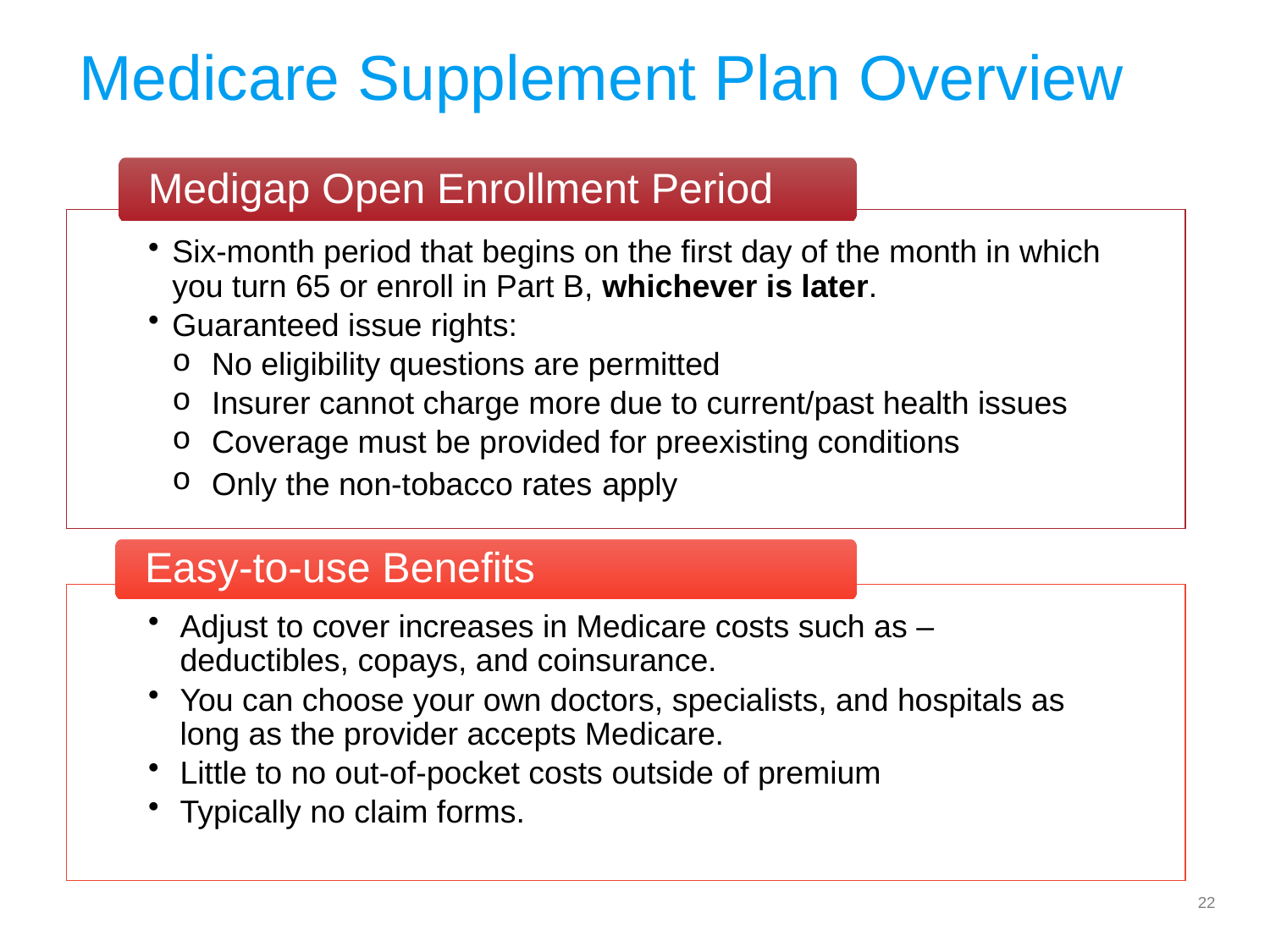

Medicare Supplement Plan Overview
Medigap Open Enrollment Period
Six-month period that begins on the first day of the month in which you turn 65 or enroll in Part B, whichever is later.
Guaranteed issue rights:
No eligibility questions are permitted
Insurer cannot charge more due to current/past health issues
Coverage must be provided for preexisting conditions
Only the non-tobacco rates apply
Easy-to-use Benefits
Adjust to cover increases in Medicare costs such as – deductibles, copays, and coinsurance.
You can choose your own doctors, specialists, and hospitals as long as the provider accepts Medicare.
Little to no out-of-pocket costs outside of premium
Typically no claim forms.
22